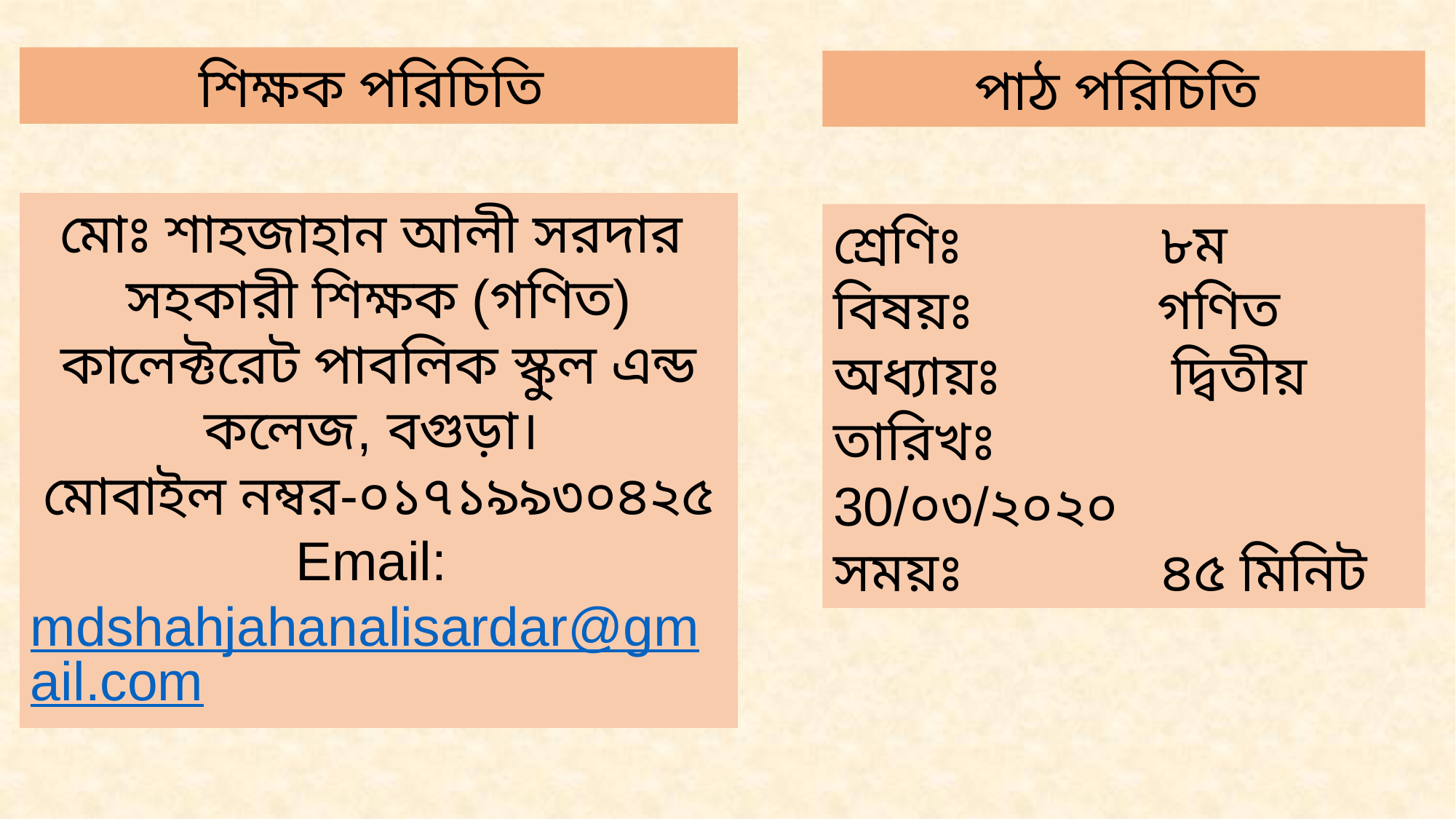

শিক্ষক পরিচিতি
পাঠ পরিচিতি
মোঃ শাহজাহান আলী সরদার
সহকারী শিক্ষক (গণিত)
কালেক্টরেট পাবলিক স্কুল এন্ড কলেজ, বগুড়া।
মোবাইল নম্বর-০১৭১৯৯৩০৪২৫
Email: mdshahjahanalisardar@gmail.com
শ্রেণিঃ              ৮ম
বিষয়ঃ             গণিত
অধ্যায়ঃ            দ্বিতীয়
তারিখঃ            30/০৩/২০২০
সময়ঃ              ৪৫ মিনিট